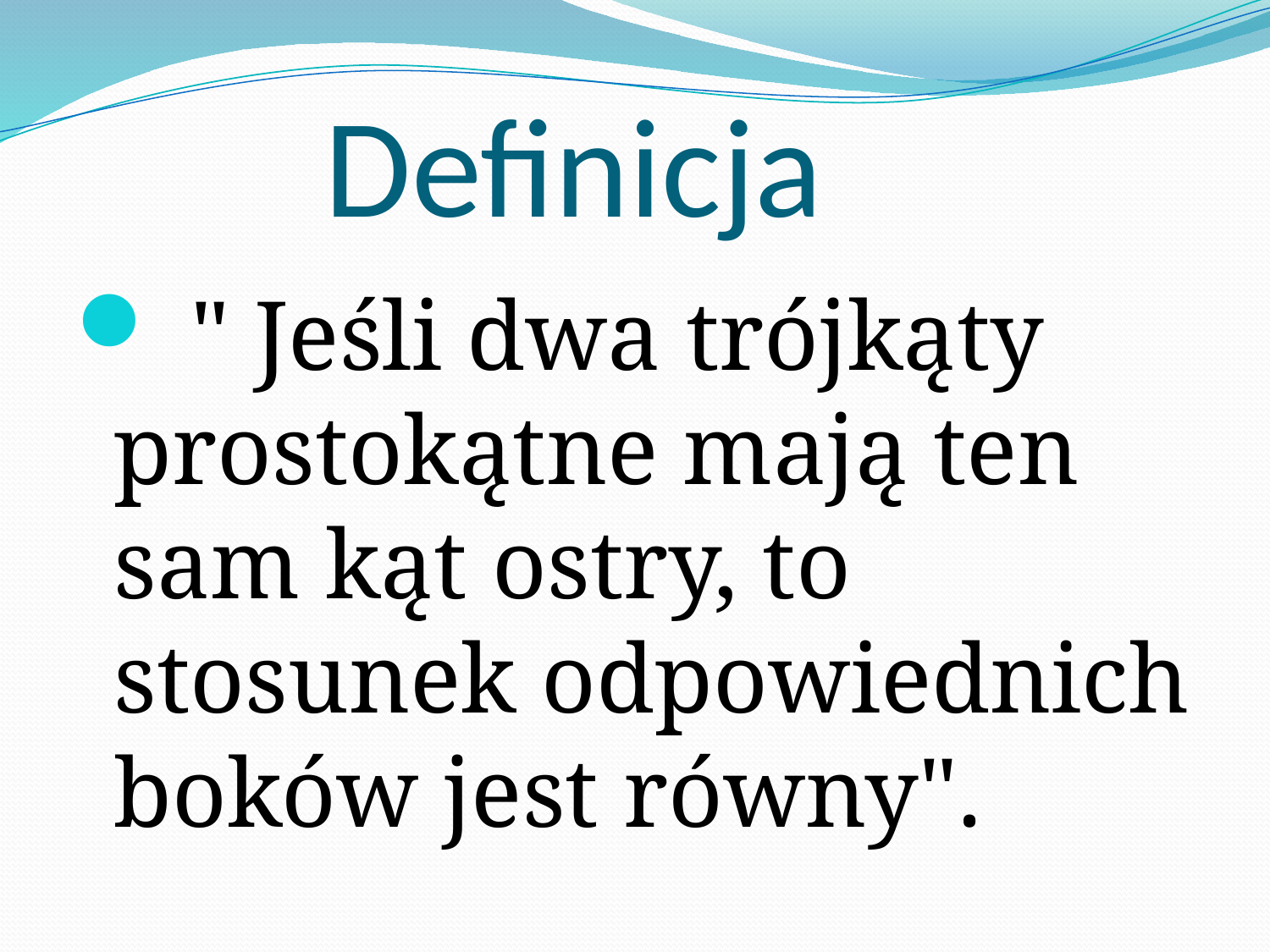

# Definicja
 " Jeśli dwa trójkąty prostokątne mają ten sam kąt ostry, to stosunek odpowiednich boków jest równy".